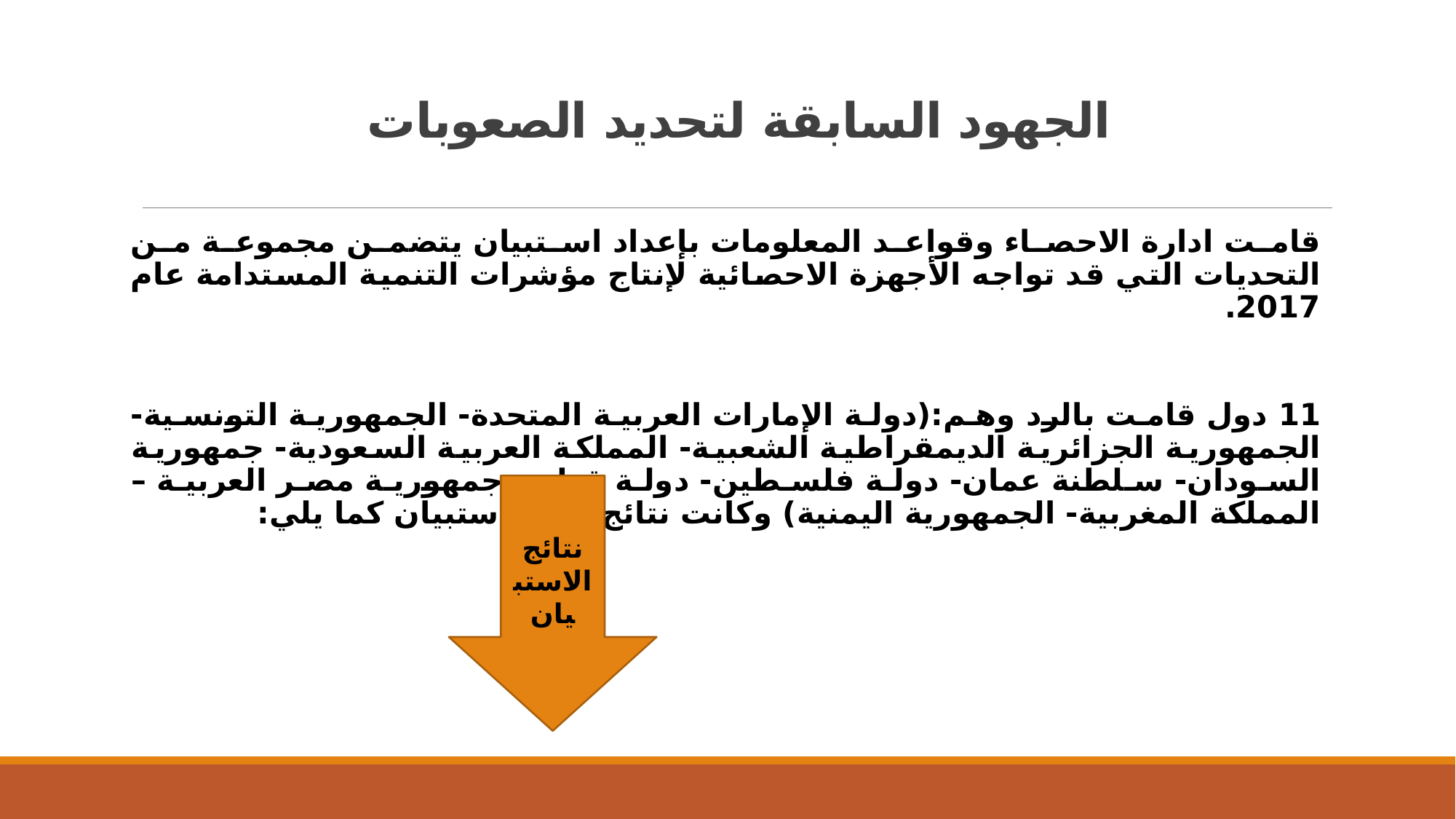

# الجهود السابقة لتحديد الصعوبات
قامت ادارة الاحصاء وقواعد المعلومات بإعداد استبيان يتضمن مجموعة من التحديات التي قد تواجه الأجهزة الاحصائية لإنتاج مؤشرات التنمية المستدامة عام 2017.

11 دول قامت بالرد وهم:(دولة الإمارات العربية المتحدة- الجمهورية التونسية- الجمهورية الجزائرية الديمقراطية الشعبية- المملكة العربية السعودية- جمهورية السودان- سلطنة عمان- دولة فلسطين- دولة قطر- جمهورية مصر العربية – المملكة المغربية- الجمهورية اليمنية) وكانت نتائج هذا الاستبيان كما يلي:
نتائج
الاستبيان